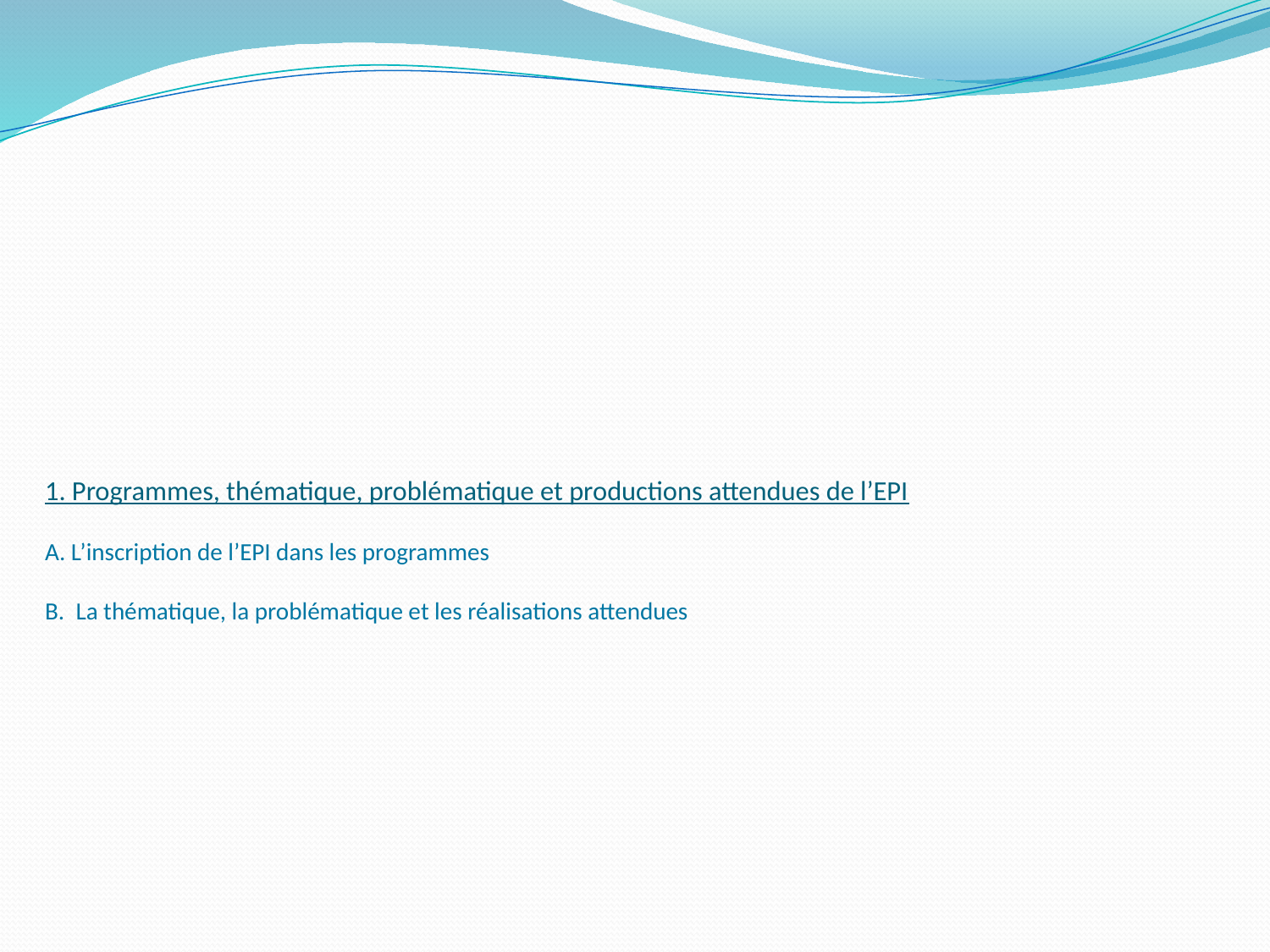

# 1. Programmes, thématique, problématique et productions attendues de l’EPI A. L’inscription de l’EPI dans les programmes B.  La thématique, la problématique et les réalisations attendues